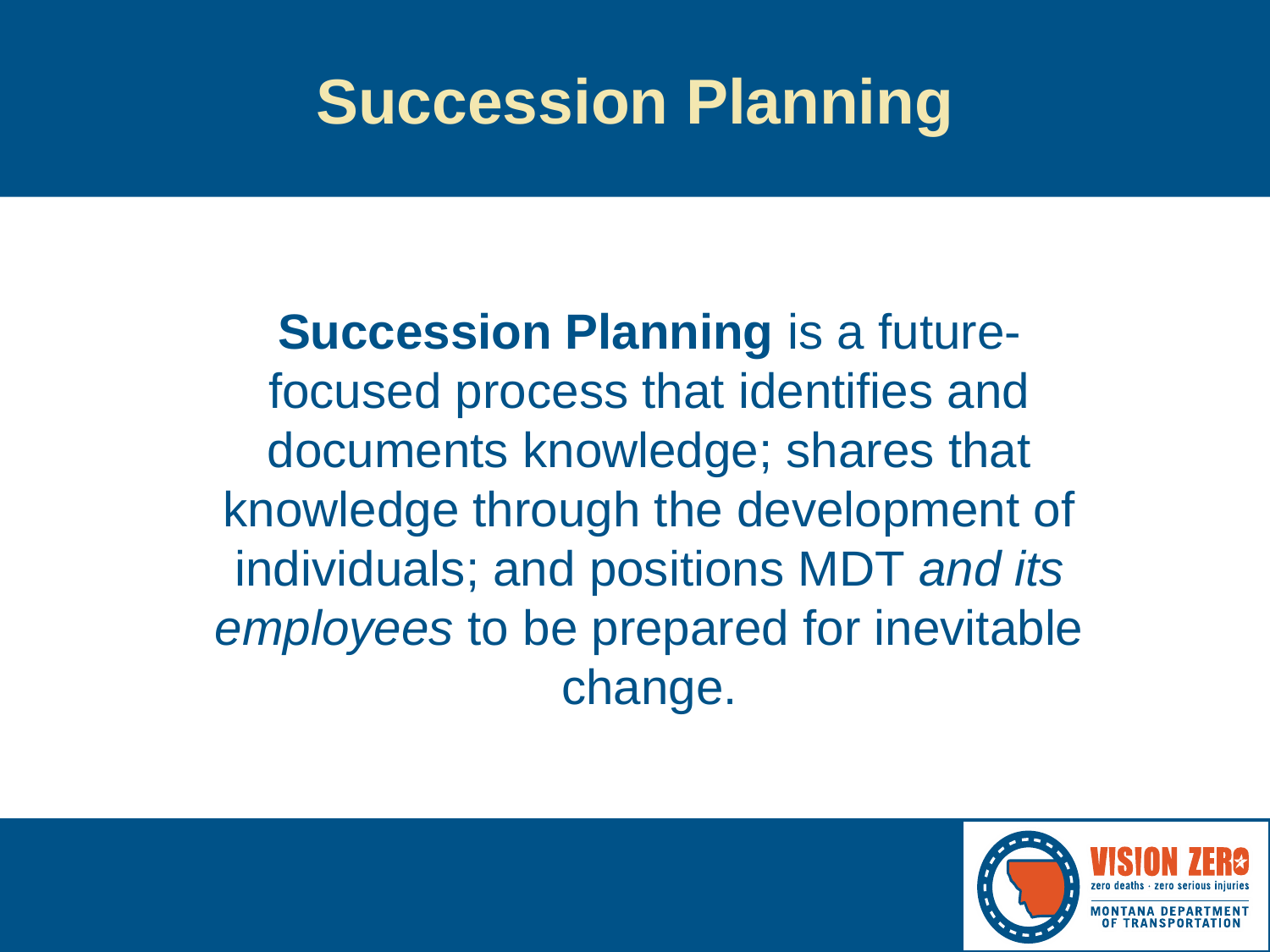

# Succession Planning
Succession Planning is a future-focused process that identifies and documents knowledge; shares that knowledge through the development of individuals; and positions MDT and its employees to be prepared for inevitable change.